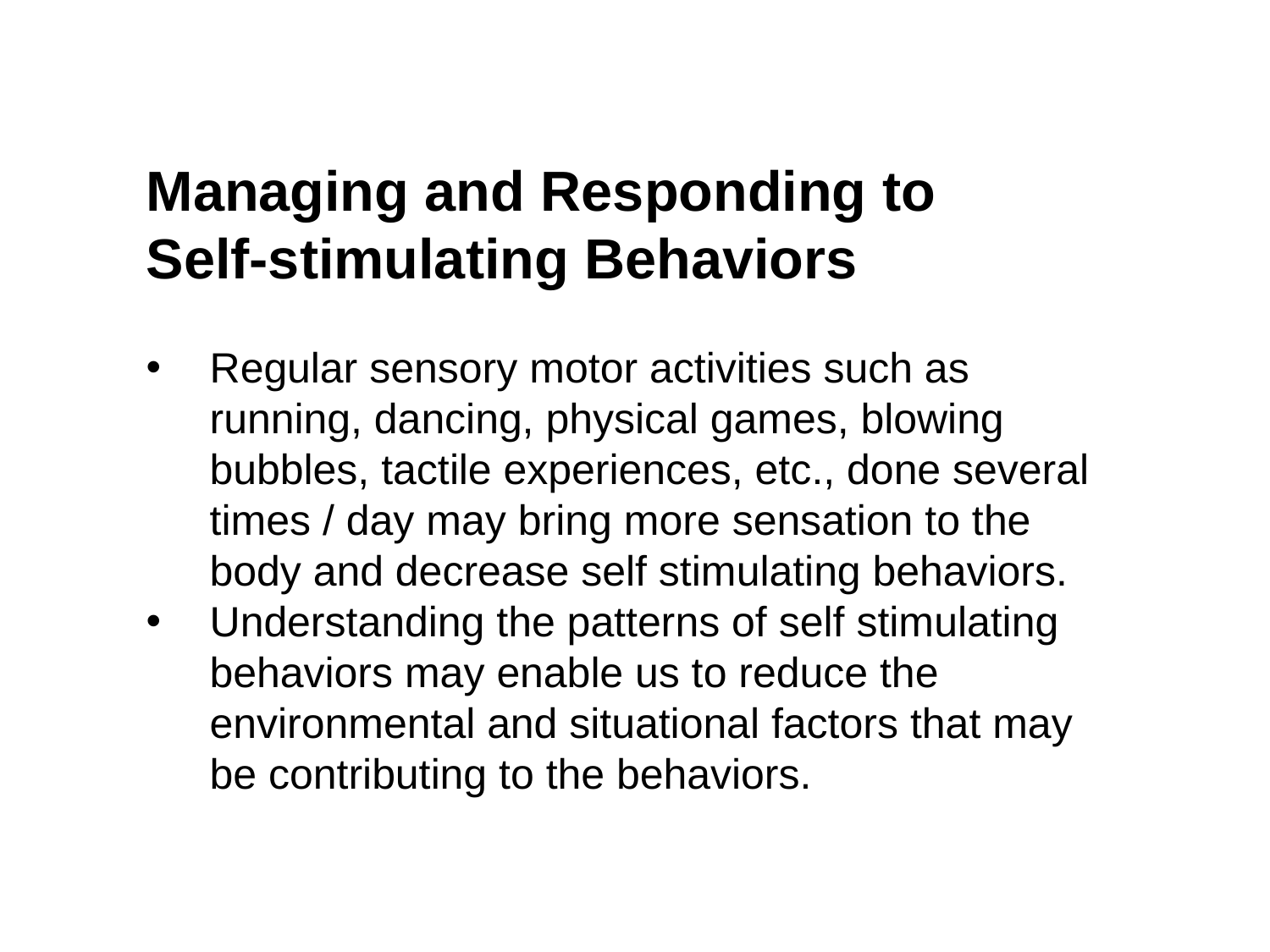

Managing and Responding to
Self-stimulating Behaviors

Regular sensory motor activities such as running, dancing, physical games, blowing bubbles, tactile experiences, etc., done several times / day may bring more sensation to the body and decrease self stimulating behaviors.
Understanding the patterns of self stimulating behaviors may enable us to reduce the environmental and situational factors that may be contributing to the behaviors.